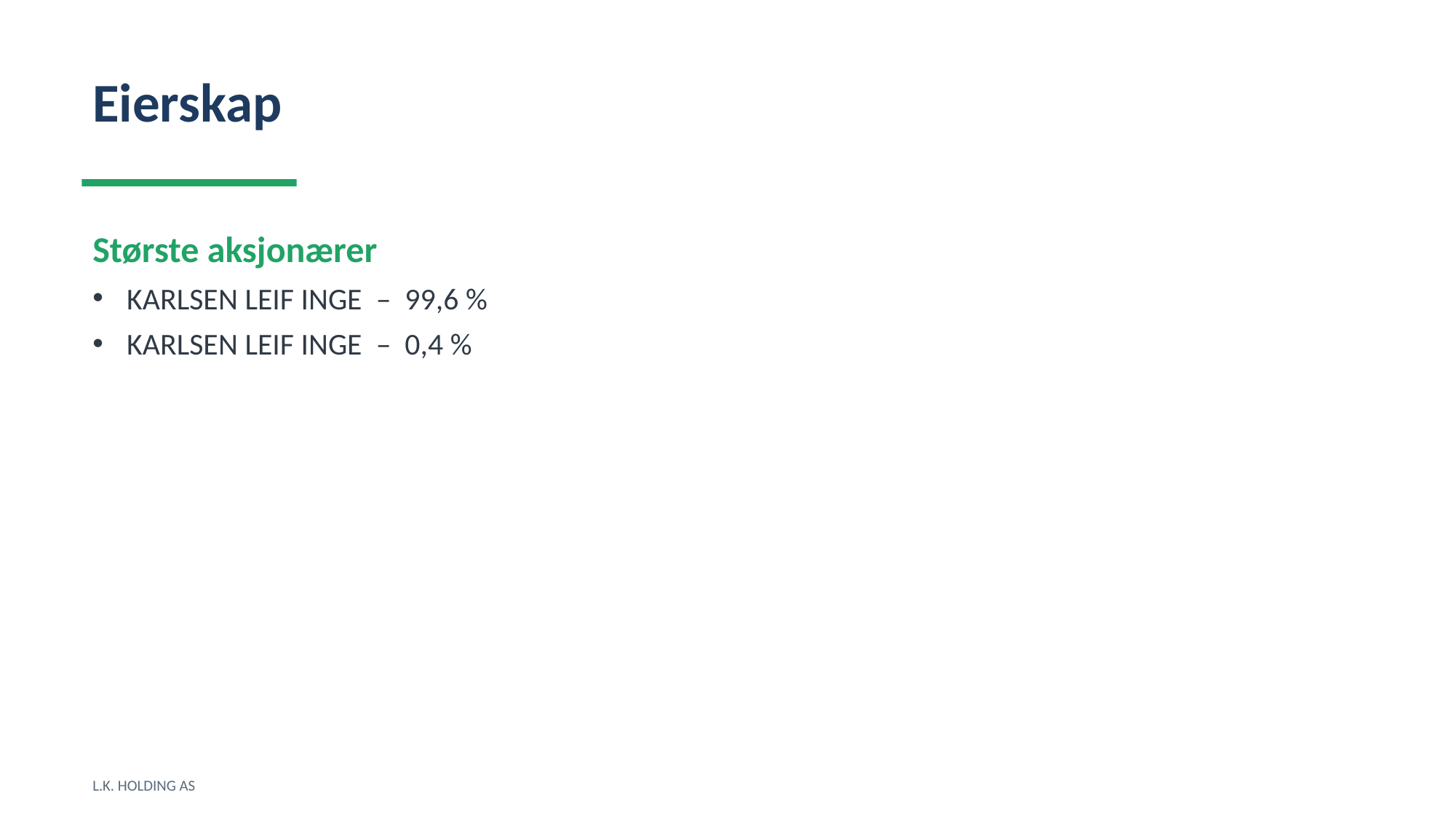

Eierskap

Største aksjonærer
KARLSEN LEIF INGE  –  99,6 %
KARLSEN LEIF INGE  –  0,4 %
L.K. HOLDING AS